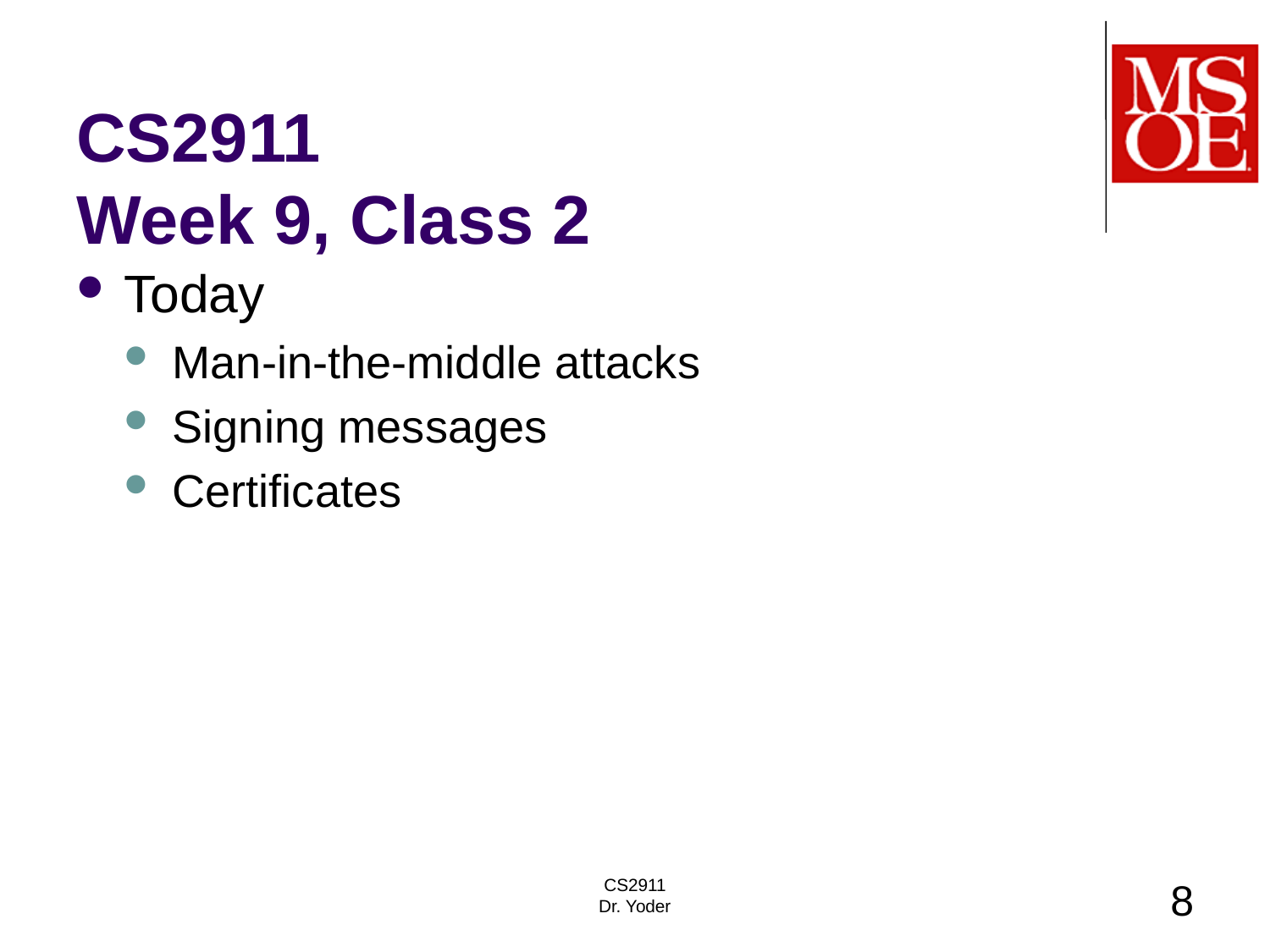

# CS2911 Week 9, Class 2
Today
Man-in-the-middle attacks
Signing messages
Certificates

CS2911
Dr. Yoder
8